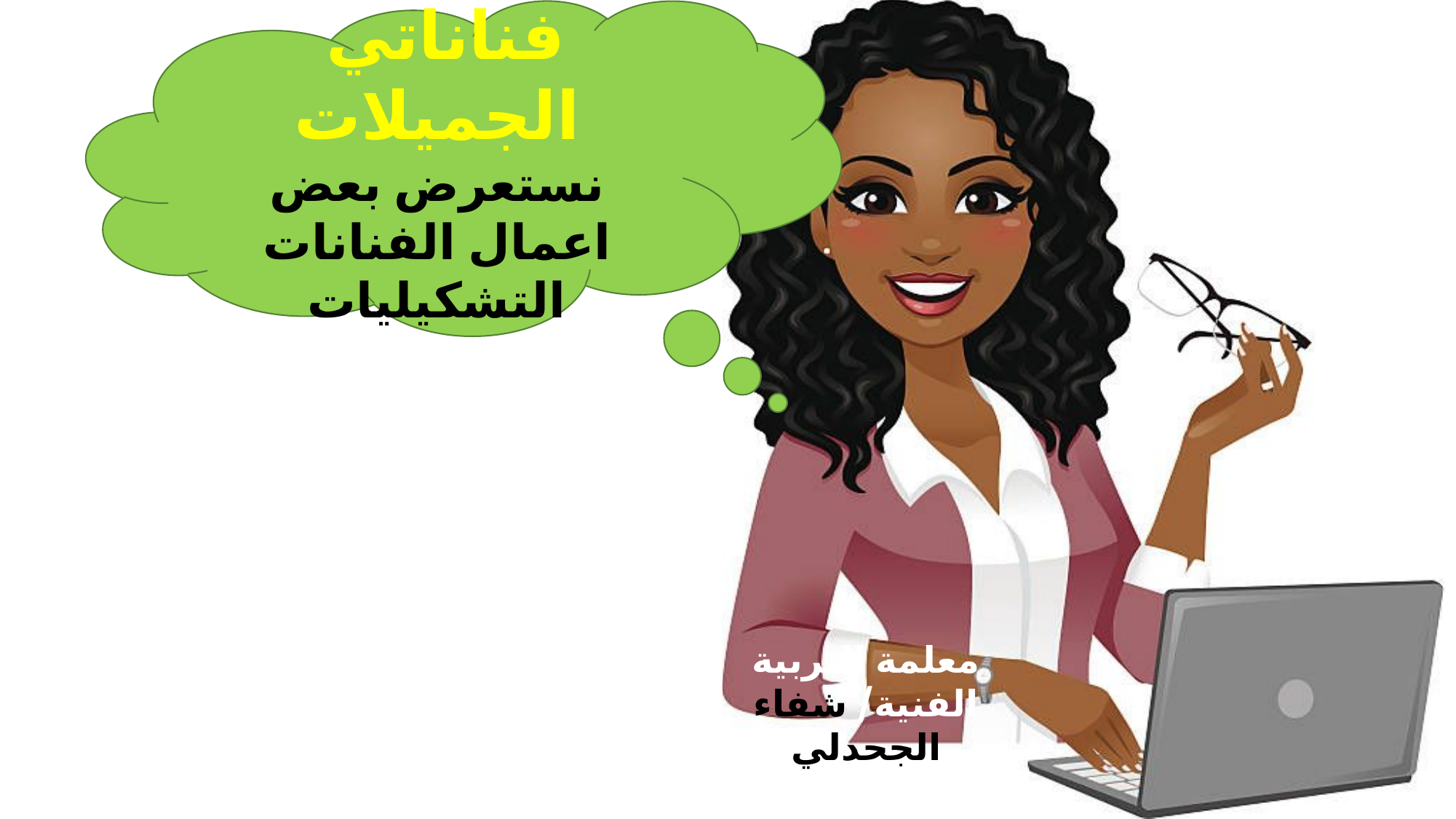

فناناتي  الجميلات
نستعرض بعض اعمال الفنانات التشكيليات

معلمة التربية الفنية/ شفاء الجحدلي